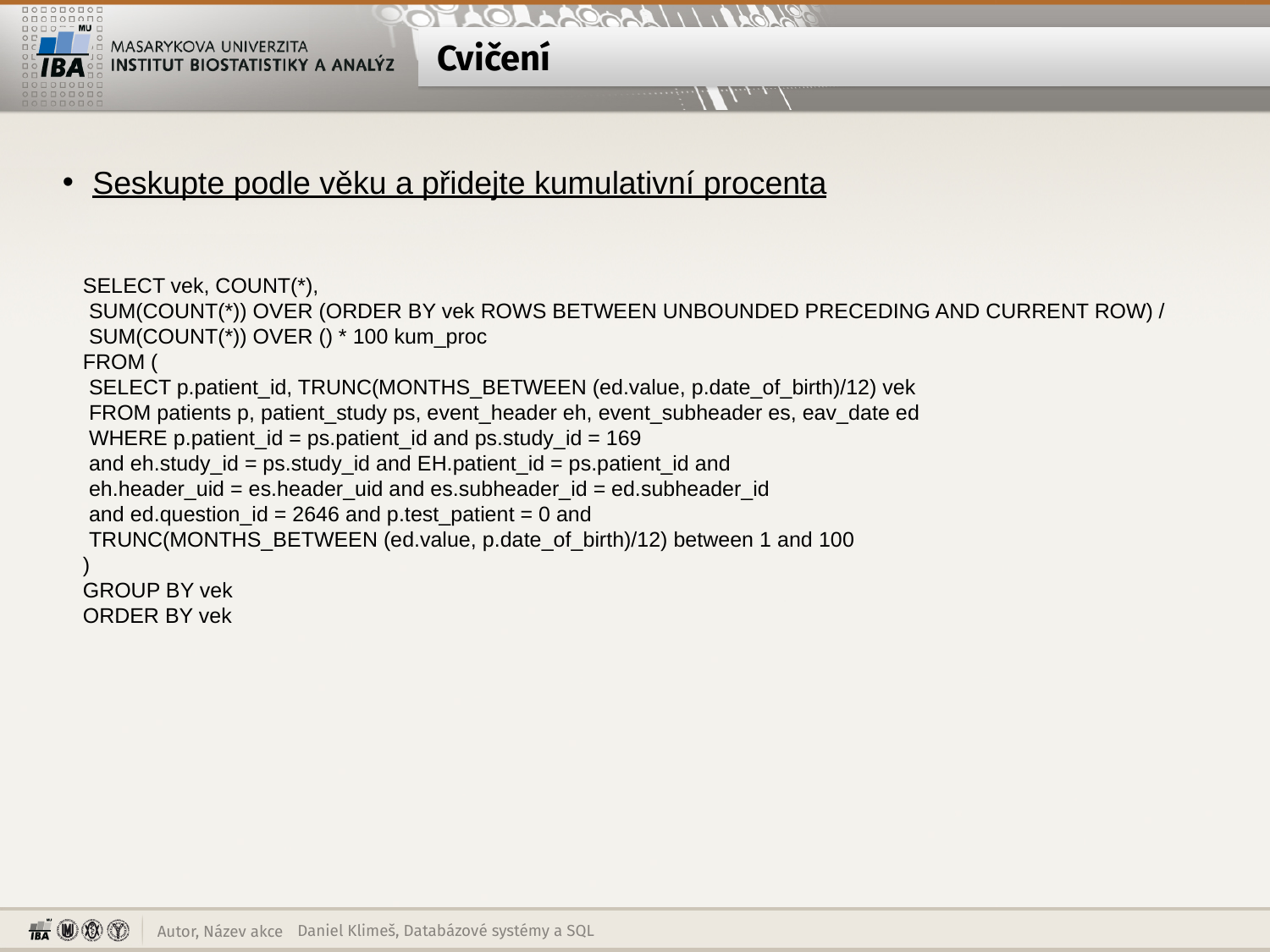

# Cvičení
Seskupte podle věku a přidejte kumulativní procenta
SELECT vek, COUNT(*),
 SUM(COUNT(*)) OVER (ORDER BY vek ROWS BETWEEN UNBOUNDED PRECEDING AND CURRENT ROW) /
 SUM(COUNT(*)) OVER () * 100 kum_proc
FROM (
 SELECT p.patient_id, TRUNC(MONTHS_BETWEEN (ed.value, p.date_of_birth)/12) vek
 FROM patients p, patient_study ps, event_header eh, event_subheader es, eav_date ed
 WHERE p.patient_id = ps.patient_id and ps.study_id = 169
 and eh.study_id = ps.study_id and EH.patient_id = ps.patient_id and
 eh.header_uid = es.header_uid and es.subheader_id = ed.subheader_id
 and ed.question_id = 2646 and p.test_patient = 0 and
 TRUNC(MONTHS_BETWEEN (ed.value, p.date_of_birth)/12) between 1 and 100
)
GROUP BY vek
ORDER BY vek
Daniel Klimeš, Databázové systémy a SQL